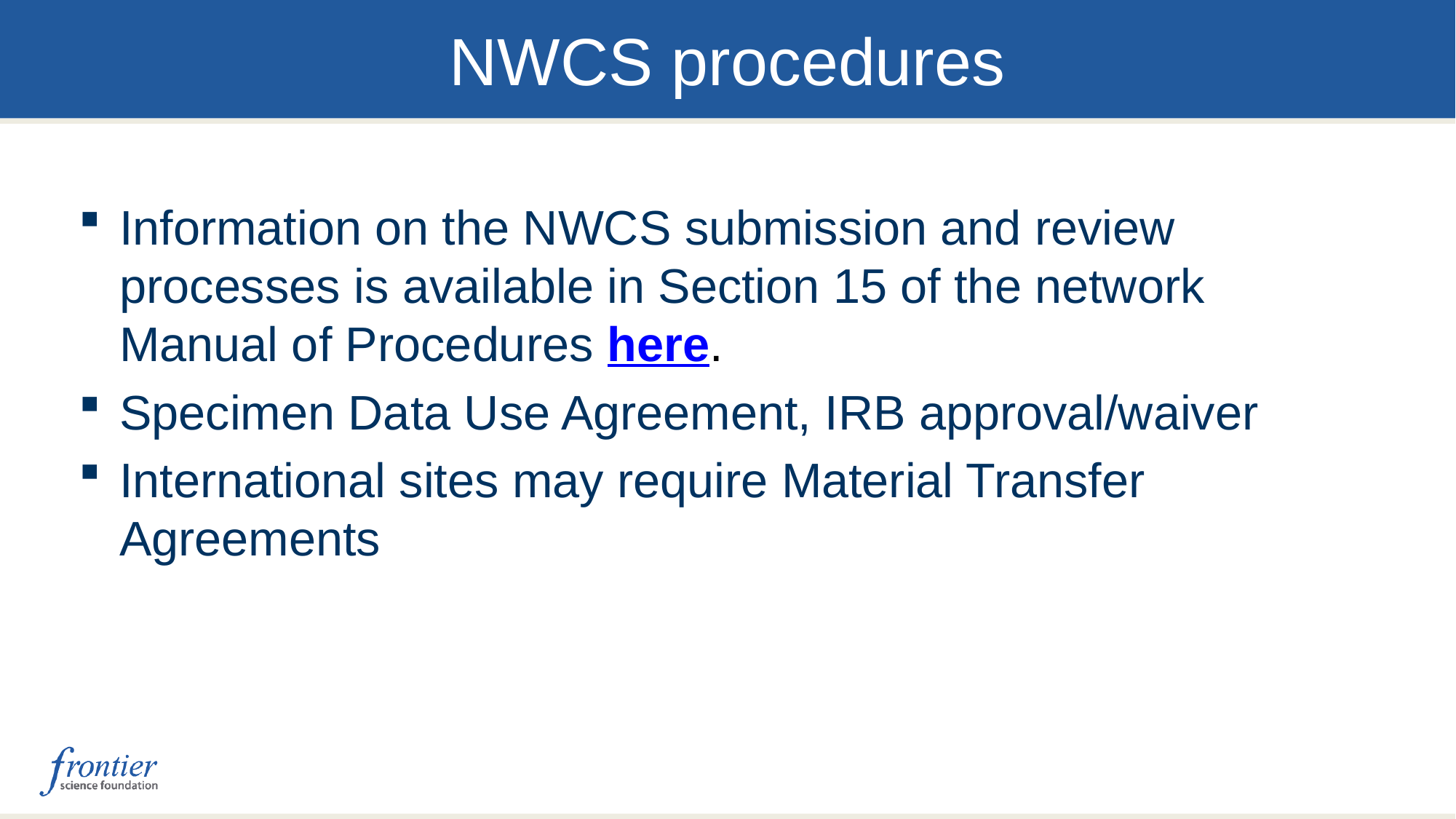

# NWCS procedures
Information on the NWCS submission and review processes is available in Section 15 of the network Manual of Procedures here.
Specimen Data Use Agreement, IRB approval/waiver
International sites may require Material Transfer Agreements